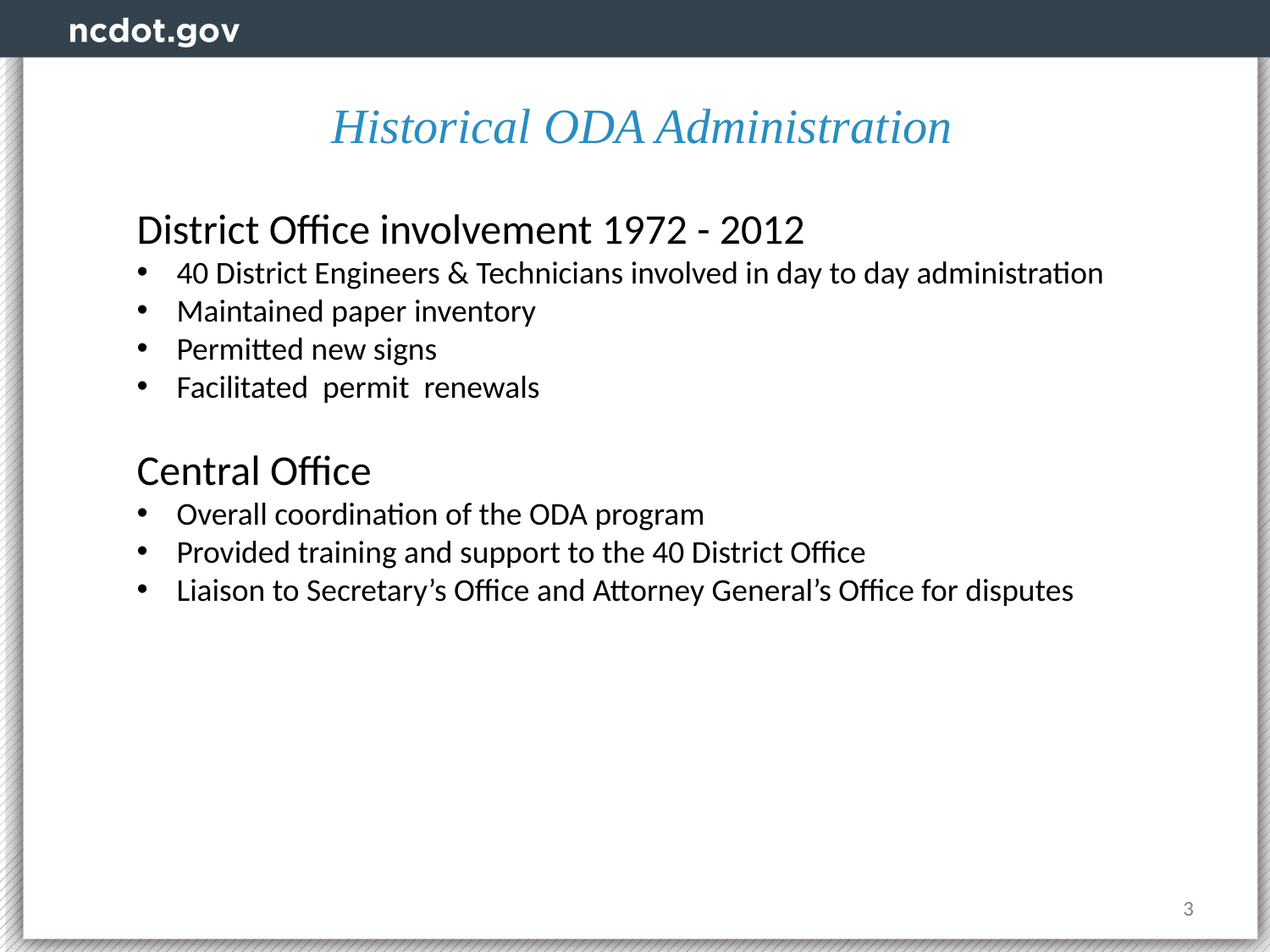

Historical ODA Administration
District Office involvement 1972 - 2012
40 District Engineers & Technicians involved in day to day administration
Maintained paper inventory
Permitted new signs
Facilitated  permit  renewals

Central Office
Overall coordination of the ODA program
Provided training and support to the 40 District Office
Liaison to Secretary’s Office and Attorney General’s Office for disputes

3